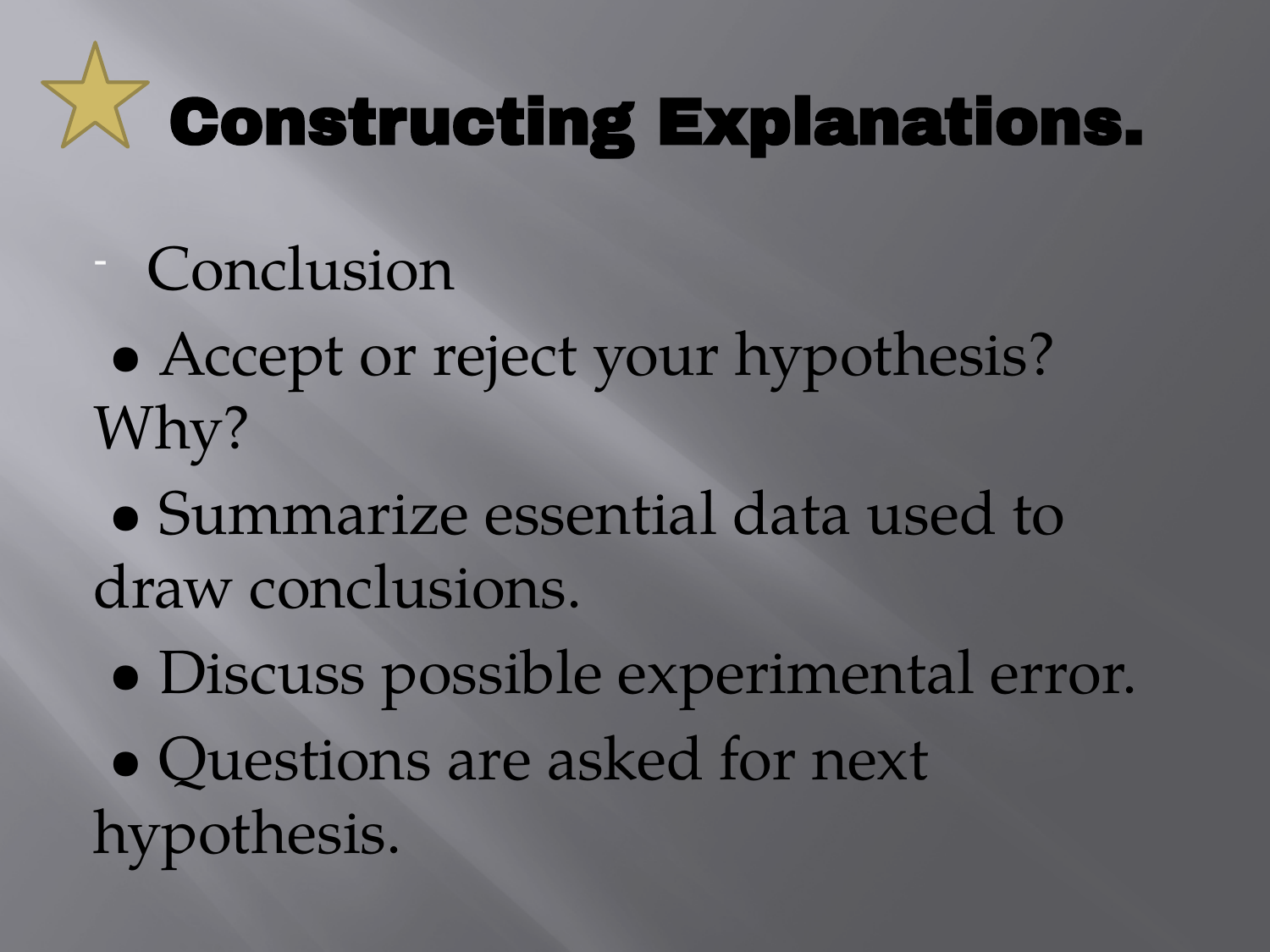

# Constructing Explanations.

Conclusion
	 • Accept or reject your hypothesis? Why?
	 • Summarize essential data used to draw conclusions.
	 • Discuss possible experimental error.
	 • Questions are asked for next hypothesis.